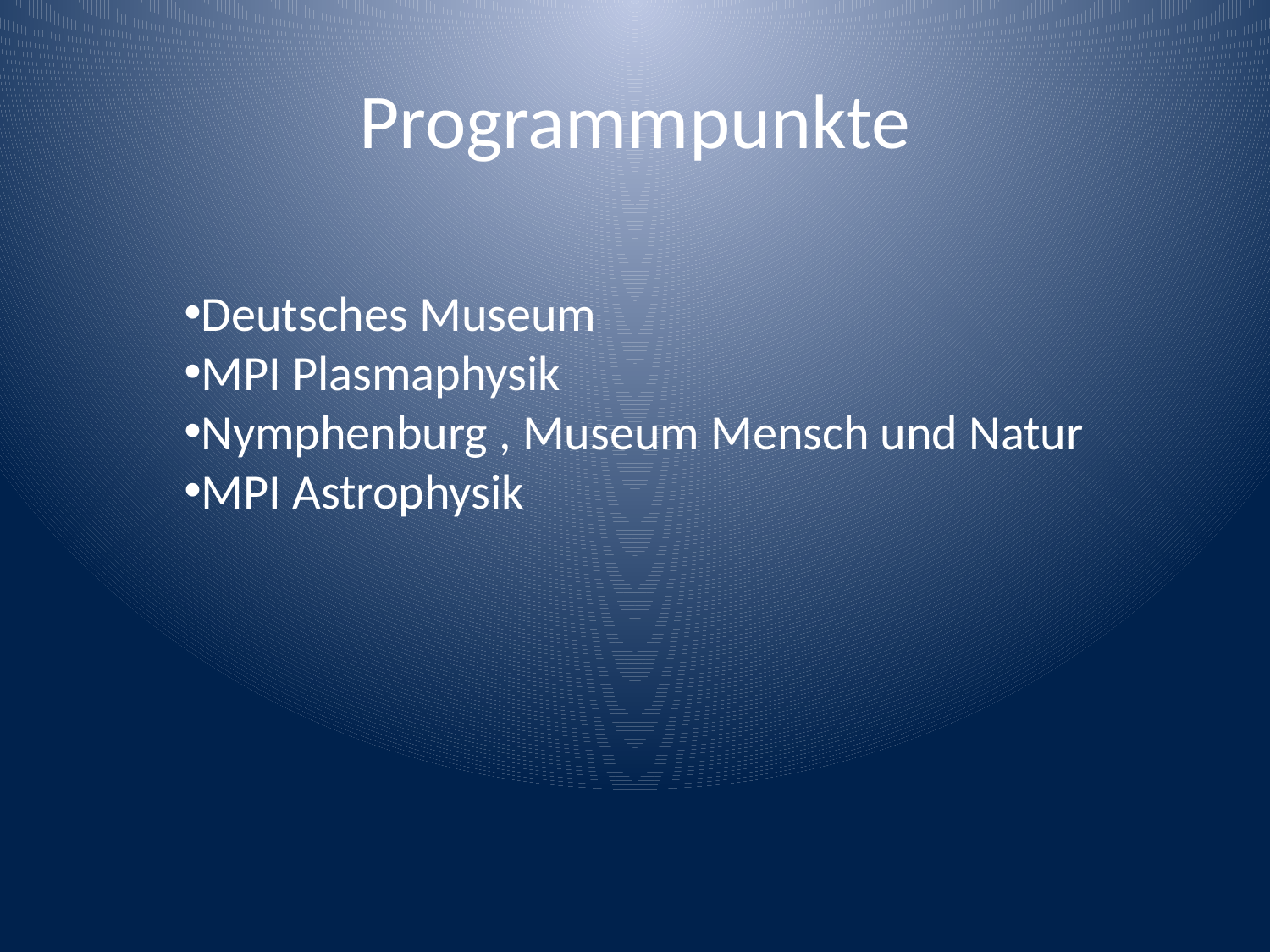

# Programmpunkte
Deutsches Museum
MPI Plasmaphysik
Nymphenburg , Museum Mensch und Natur
MPI Astrophysik